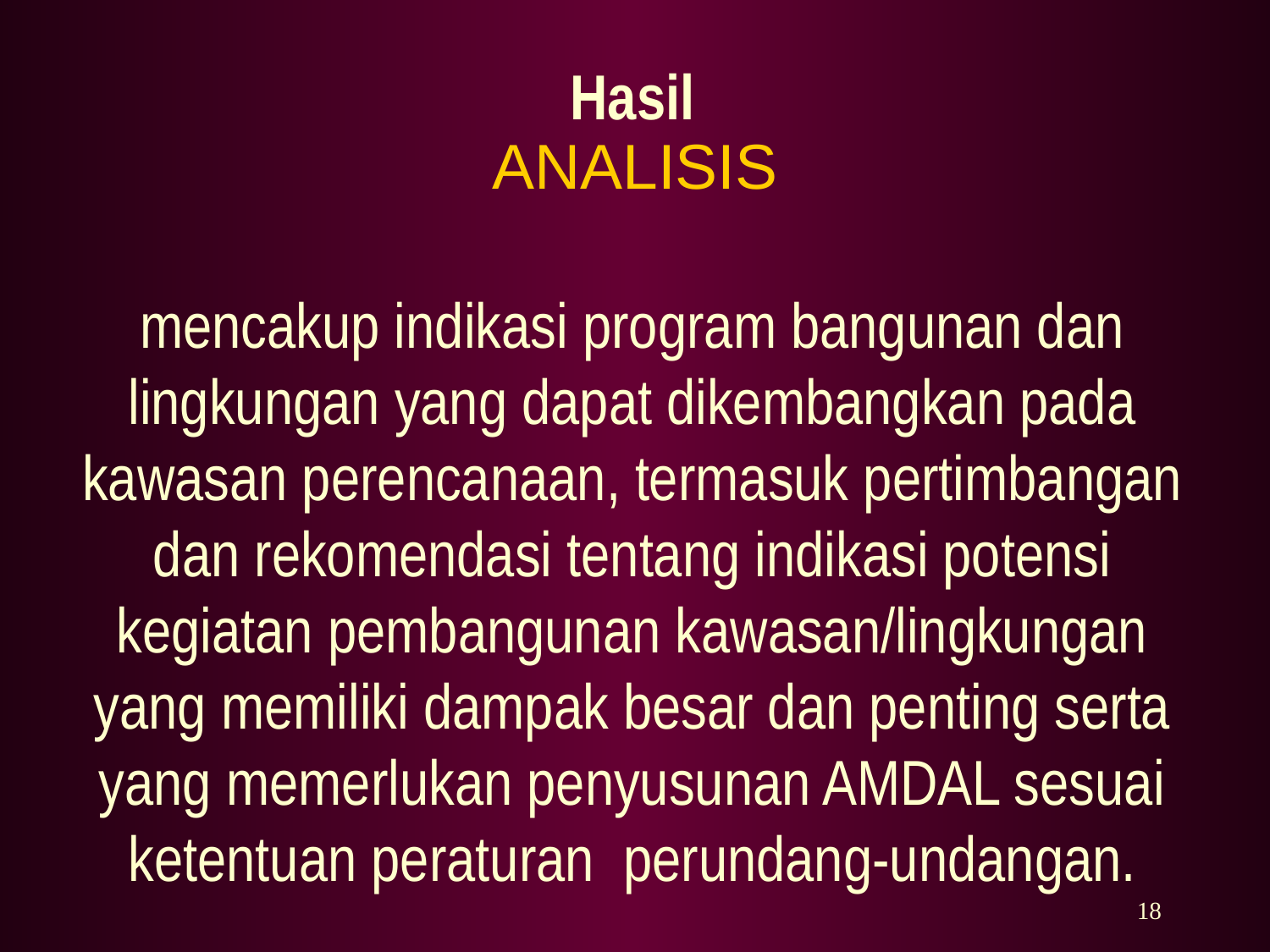

Hasil

mencakup indikasi program bangunan dan lingkungan yang dapat dikembangkan pada kawasan perencanaan, termasuk pertimbangan dan rekomendasi tentang indikasi potensi kegiatan pembangunan kawasan/lingkungan yang memiliki dampak besar dan penting serta yang memerlukan penyusunan AMDAL sesuai ketentuan peraturan  perundang-undangan.
# ANALISIS
18